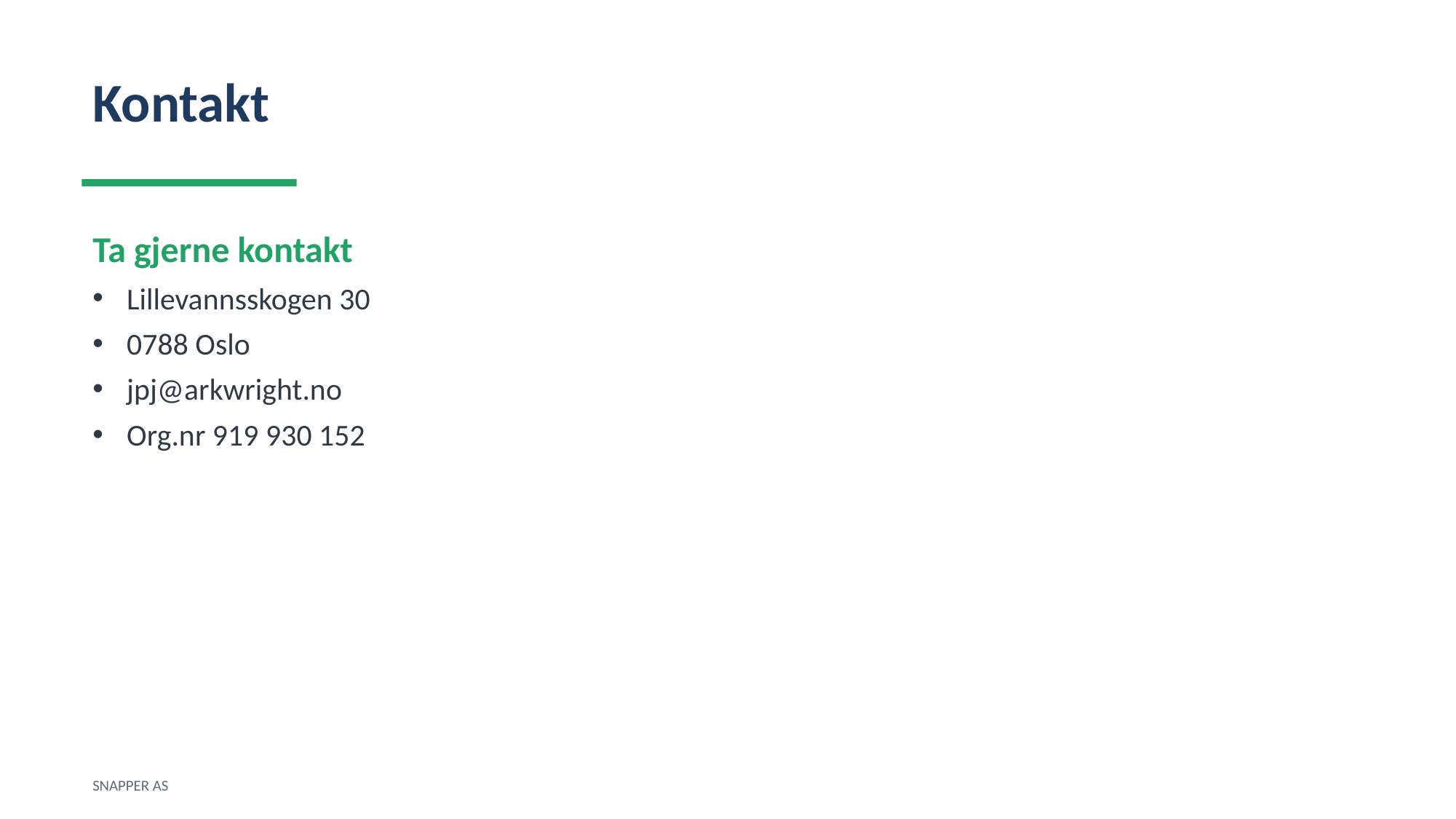

Kontakt

Ta gjerne kontakt
Lillevannsskogen 30
0788 Oslo
jpj@arkwright.no
Org.nr 919 930 152
SNAPPER AS